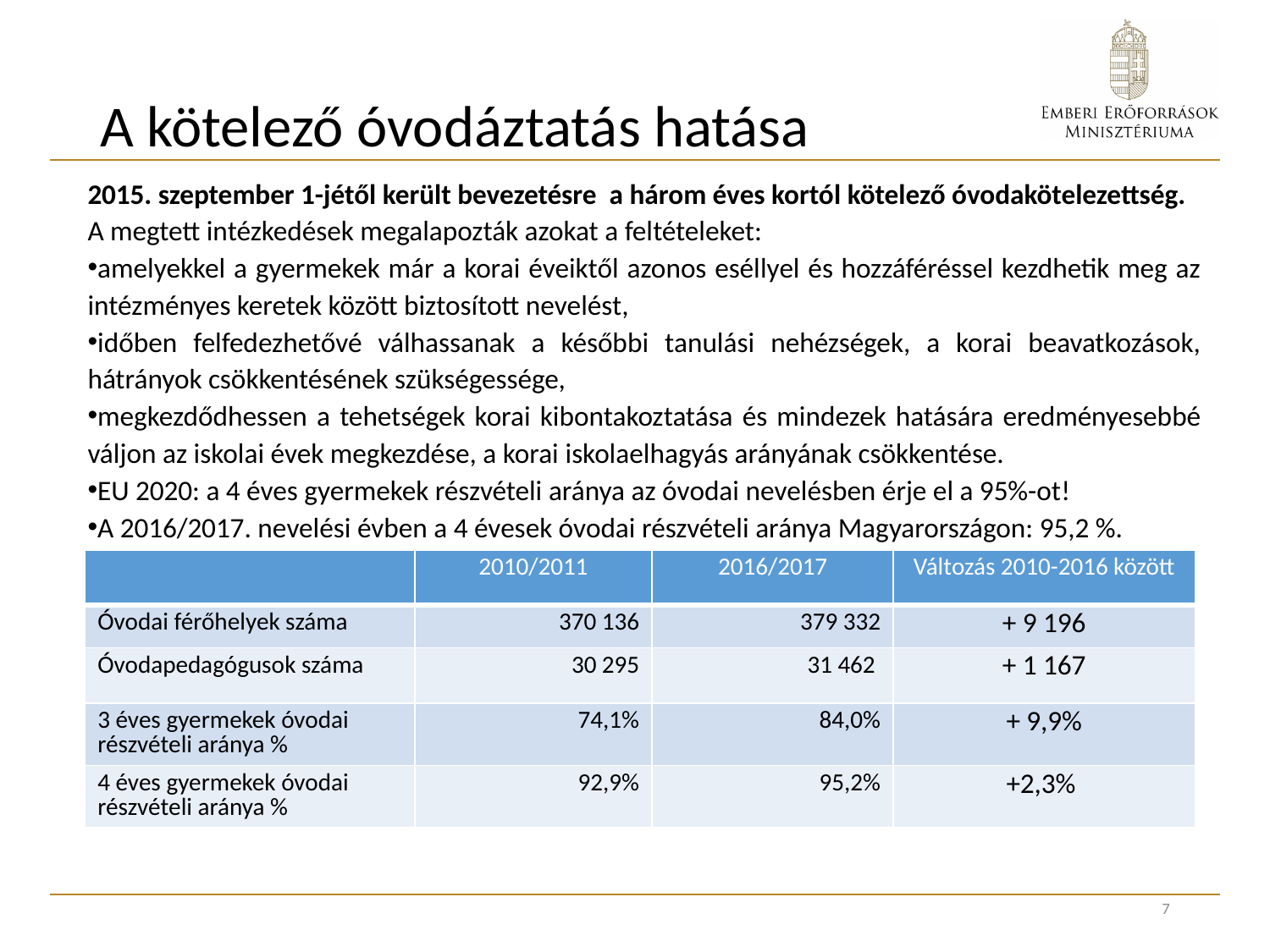

# A kötelező óvodáztatás hatása
2015. szeptember 1-jétől került bevezetésre  a három éves kortól kötelező óvodakötelezettség.
A megtett intézkedések megalapozták azokat a feltételeket:
amelyekkel a gyermekek már a korai éveiktől azonos eséllyel és hozzáféréssel kezdhetik meg az intézményes keretek között biztosított nevelést,
időben felfedezhetővé válhassanak a későbbi tanulási nehézségek, a korai beavatkozások, hátrányok csökkentésének szükségessége,
megkezdődhessen a tehetségek korai kibontakoztatása és mindezek hatására eredményesebbé váljon az iskolai évek megkezdése, a korai iskolaelhagyás arányának csökkentése.
EU 2020: a 4 éves gyermekek részvételi aránya az óvodai nevelésben érje el a 95%-ot!
A 2016/2017. nevelési évben a 4 évesek óvodai részvételi aránya Magyarországon: 95,2 %.

2010/2011
2016/2017
Változás 2010-2016 között

|  | 2010/2011 | 2016/2017 | Változás 2010-2016 között |
| --- | --- | --- | --- |
| Óvodai férőhelyek száma | 370 136 | 379 332 | + 9 196 |
| Óvodapedagógusok száma | 30 295 | 31 462 | + 1 167 |
| 3 éves gyermekek óvodai részvételi aránya % | 74,1% | 84,0% | + 9,9% |
| 4 éves gyermekek óvodai részvételi aránya % | 92,9% | 95,2% | +2,3% |
7